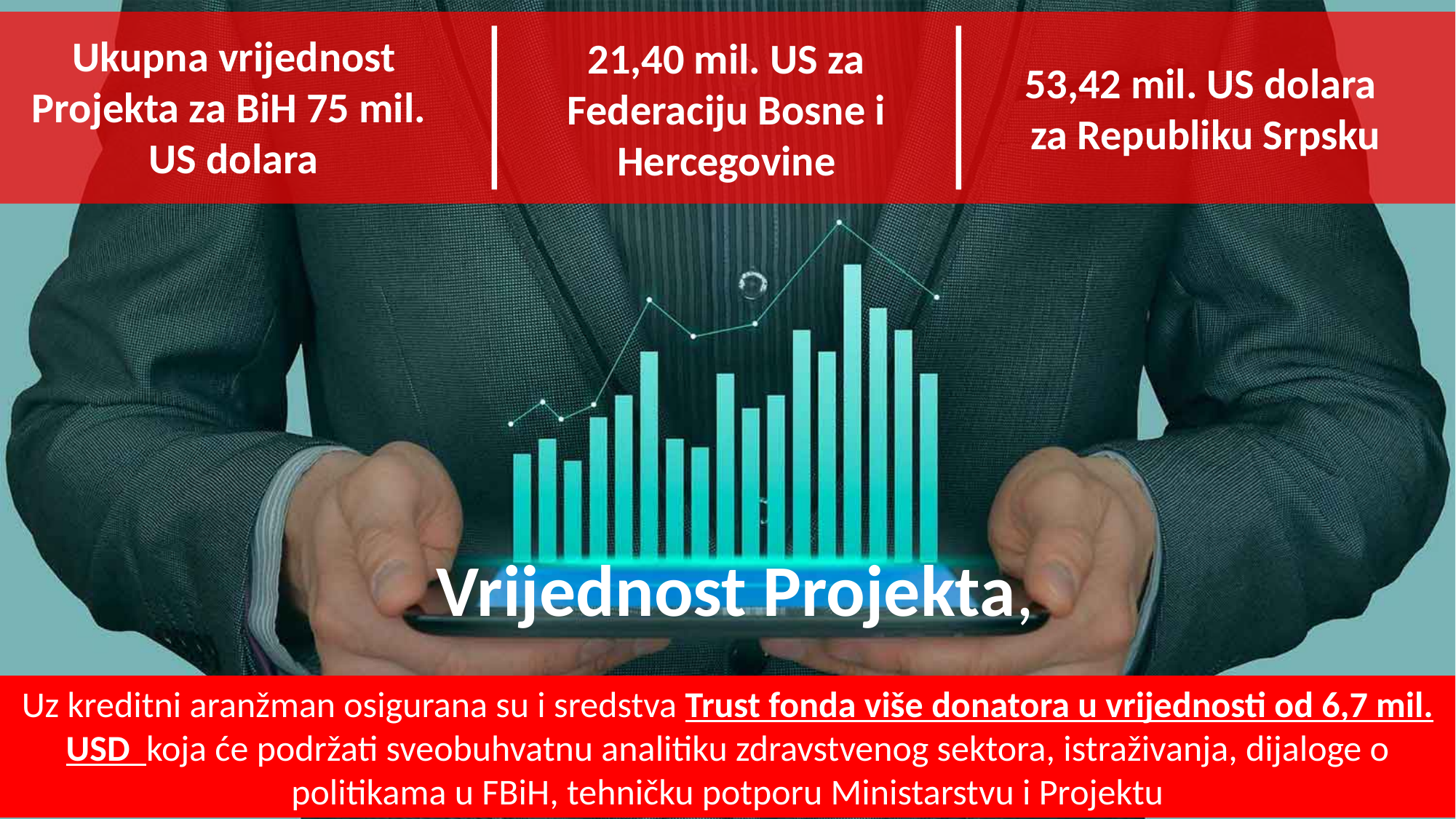

Ukupna vrijednost Projekta za BiH 75 mil.
US dolara

21,40 mil. US za Federaciju Bosne i Hercegovine

53,42 mil. US dolara
za Republiku Srpsku
Vrijednost Projekta,
Uz kreditni aranžman osigurana su i sredstva Trust fonda više donatora u vrijednosti od 6,7 mil. USD  koja će podržati sveobuhvatnu analitiku zdravstvenog sektora, istraživanja, dijaloge o politikama u FBiH, tehničku potporu Ministarstvu i Projektu